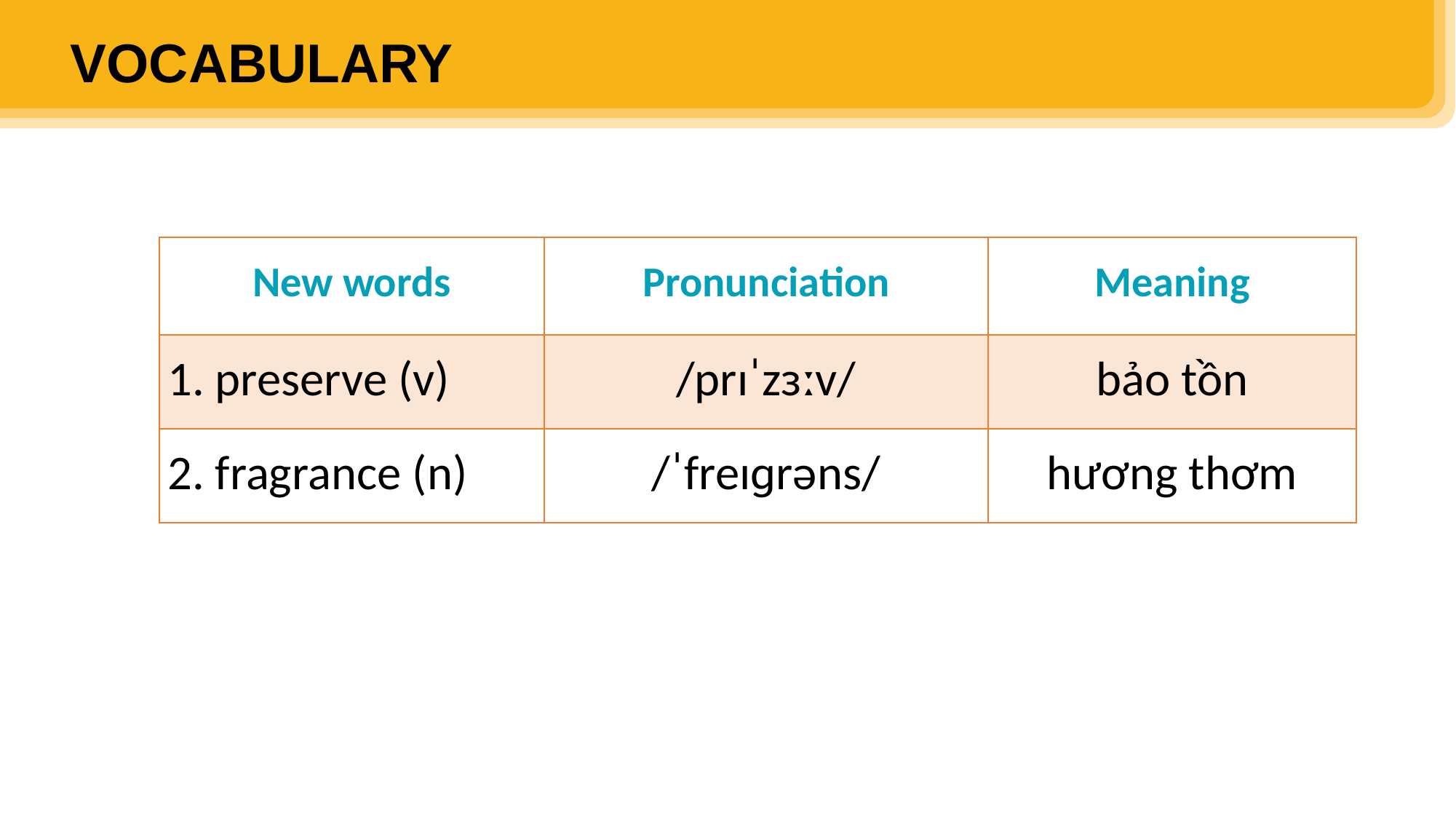

VOCABULARY
| New words | Pronunciation | Meaning |
| --- | --- | --- |
| 1. preserve (v) | /prɪˈzɜːv/ | bảo tồn |
| 2. fragrance (n) | /ˈfreɪɡrəns/ | hương thơm |